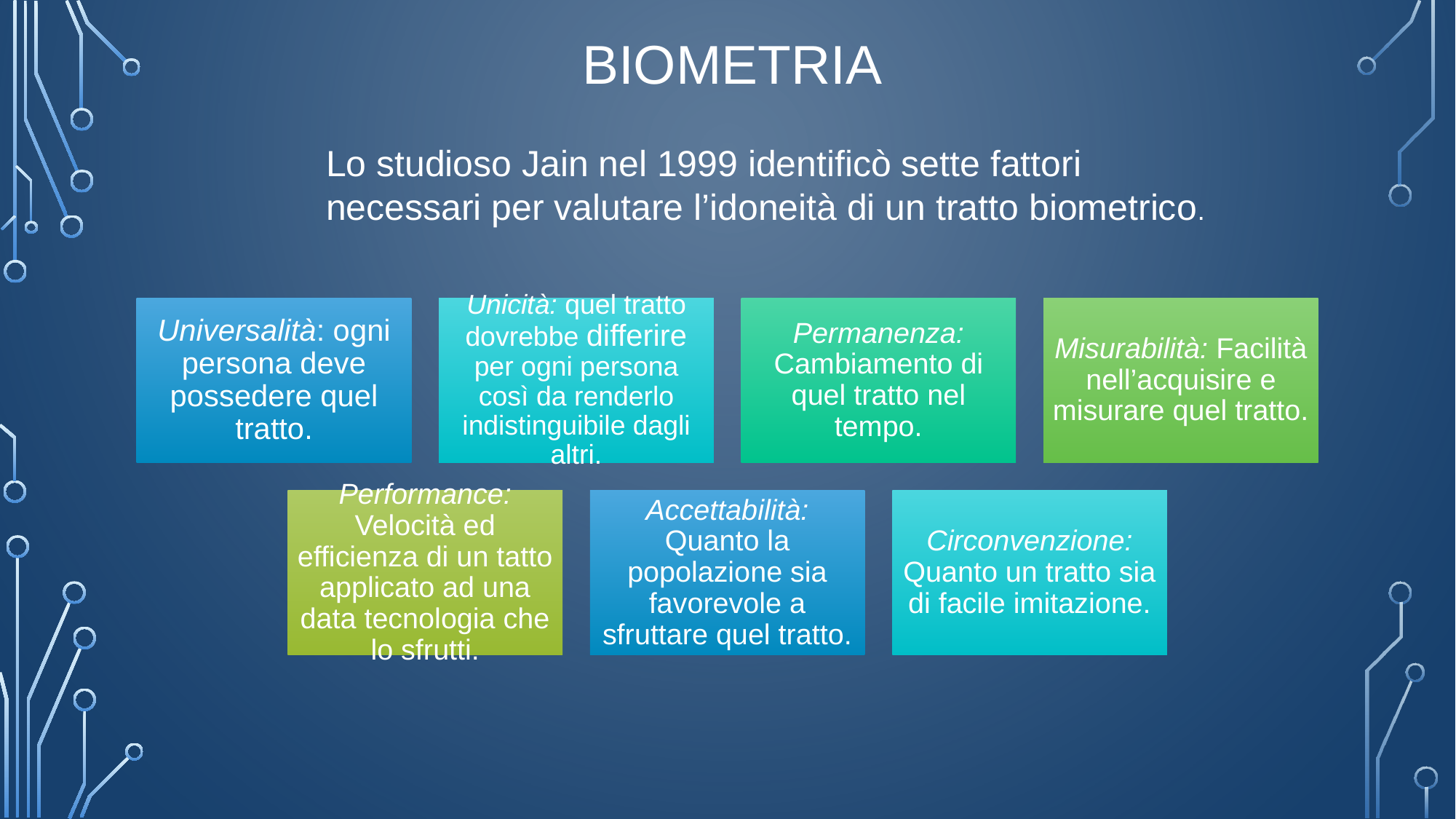

BIOMETRIA
Lo studioso Jain nel 1999 identificò sette fattori necessari per valutare l’idoneità di un tratto biometrico.

Universalità: ogni persona deve possedere quel tratto.
Unicità: quel tratto dovrebbe differire per ogni persona così da renderlo indistinguibile dagli altri.
Permanenza: Cambiamento di quel tratto nel tempo.
Misurabilità: Facilità nell’acquisire e misurare quel tratto.
Performance: Velocità ed efficienza di un tatto applicato ad una data tecnologia che lo sfrutti.
Accettabilità: Quanto la popolazione sia favorevole a sfruttare quel tratto.
Circonvenzione: Quanto un tratto sia di facile imitazione.